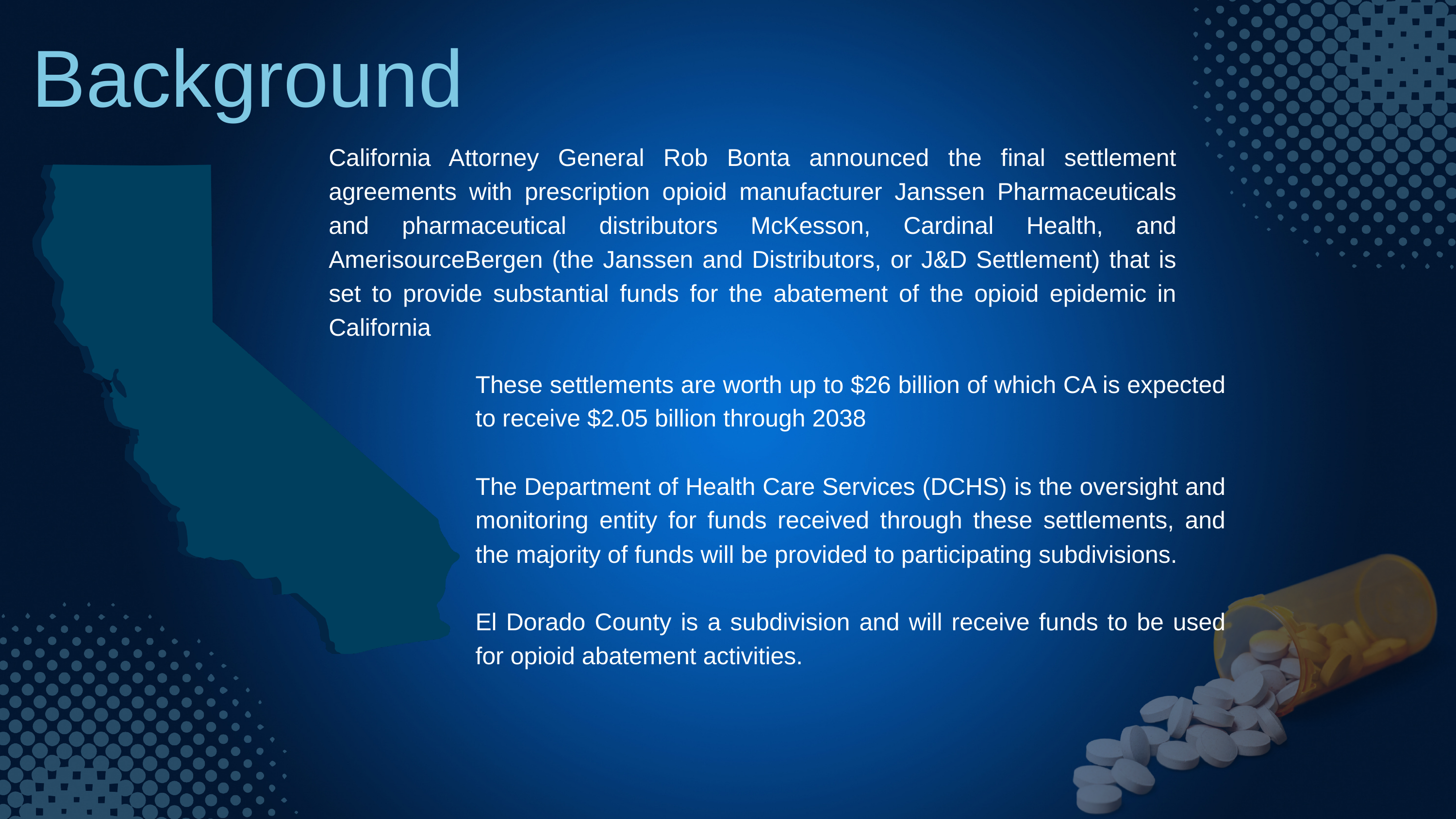

Background
California Attorney General Rob Bonta announced the final settlement agreements with prescription opioid manufacturer Janssen Pharmaceuticals and pharmaceutical distributors McKesson, Cardinal Health, and AmerisourceBergen (the Janssen and Distributors, or J&D Settlement) that is set to provide substantial funds for the abatement of the opioid epidemic in California

These settlements are worth up to $26 billion of which CA is expected to receive $2.05 billion through 2038

The Department of Health Care Services (DCHS) is the oversight and monitoring entity for funds received through these settlements, and the majority of funds will be provided to participating subdivisions.

El Dorado County is a subdivision and will receive funds to be used for opioid abatement activities.